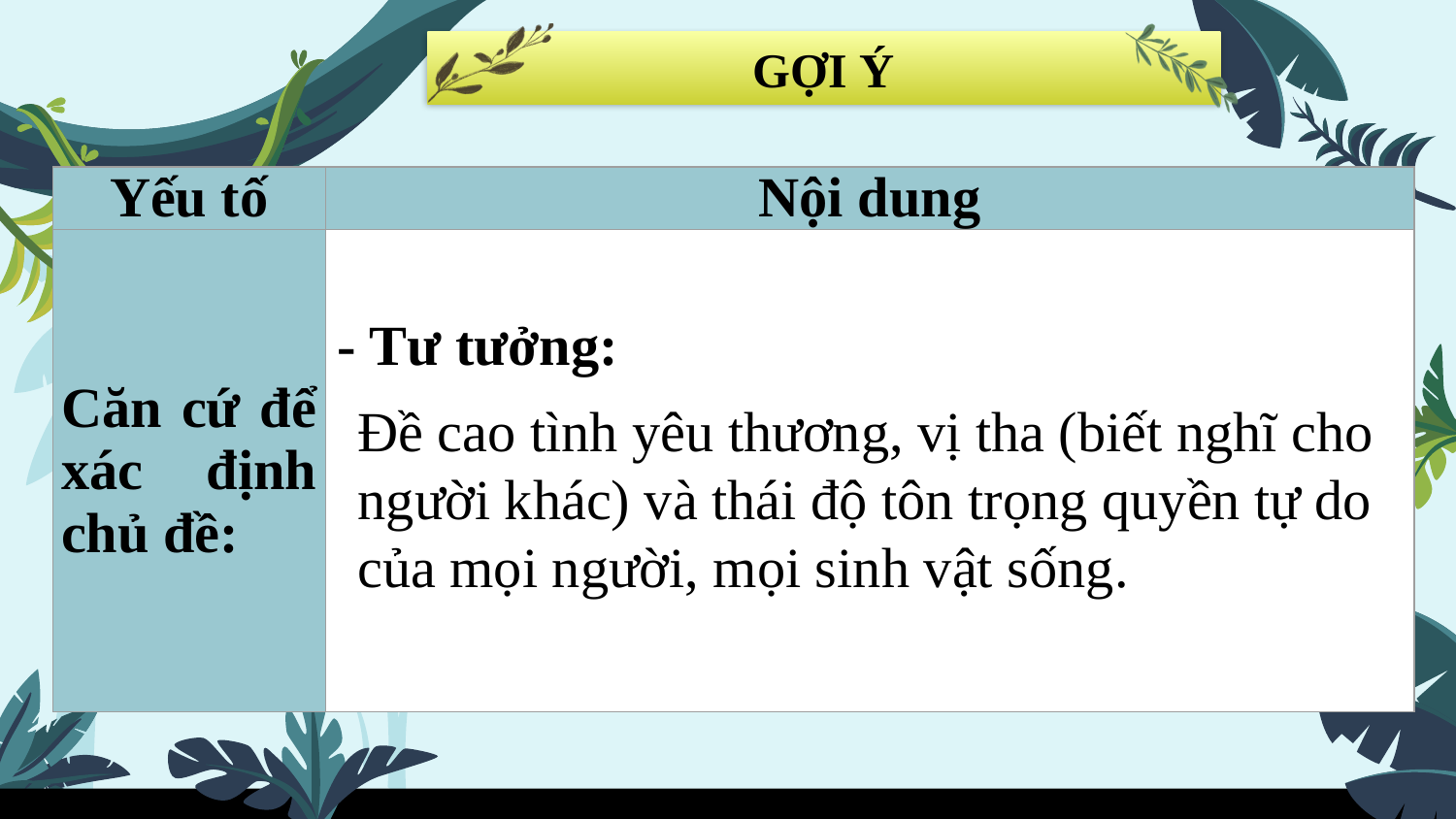

GỢI Ý

| Yếu tố | Nội dung |
| --- | --- |
| Căn cứ để xác định chủ đề: |  |

- Tư tưởng:

Đề cao tình yêu thương, vị tha (biết nghĩ cho người khác) và thái độ tôn trọng quyền tự do của mọi người, mọi sinh vật sống.